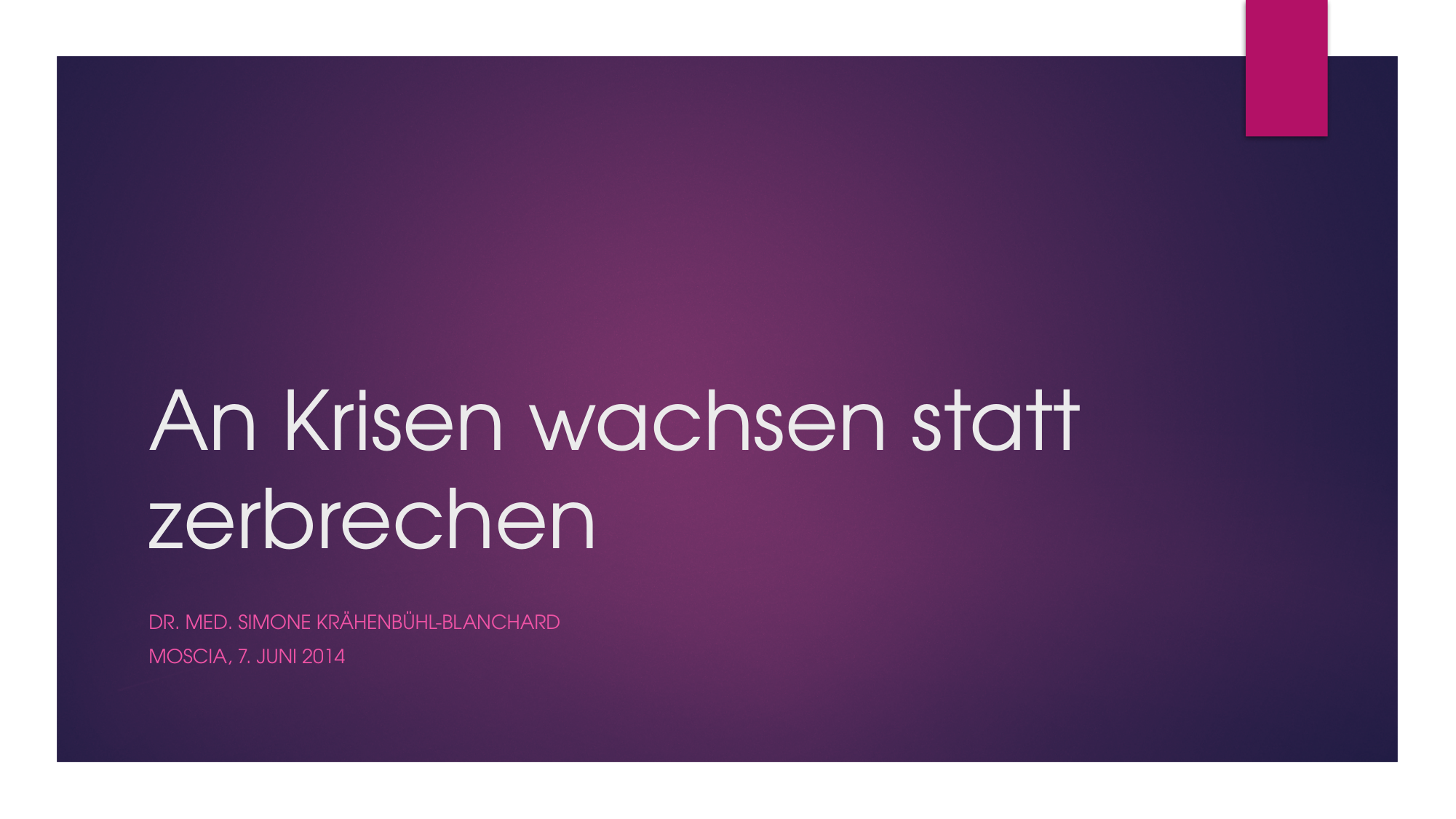

# An Krisen wachsen statt zerbrechen

Dr. med. Simone Krähenbühl-Blanchard
Moscia, 7. Juni 2014